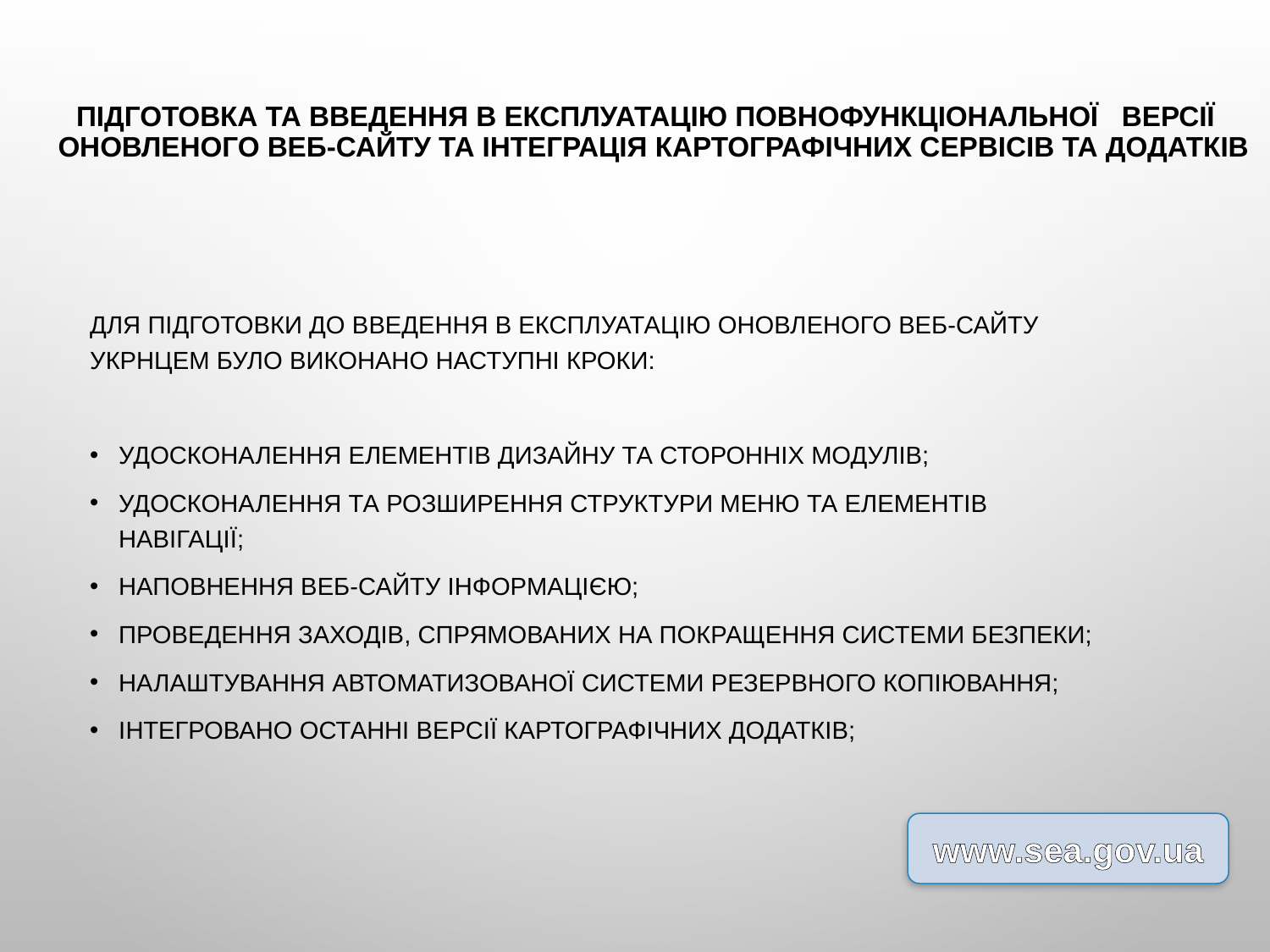

# Підготовка та введення в експлуатацію повнофункціональної   версії оновленого веб-сайту та інтеграція картографічних сервісів та додатків
Для підготовки до введення в експлуатацію оновленого веб-сайту УкрНЦЕМ було виконано наступні кроки:

удосконалення елементів дизайну та сторонніх модулів;
удосконалення та розширення структури меню та елементів навігації;
наповнення веб-сайту інформацією;
Проведення заходів, спрямованих на покращення системи безпеки;
Налаштування автоматизованої системи резервного копіювання;
Інтегровано останні версії картографічних додатків;

www.sea.gov.ua